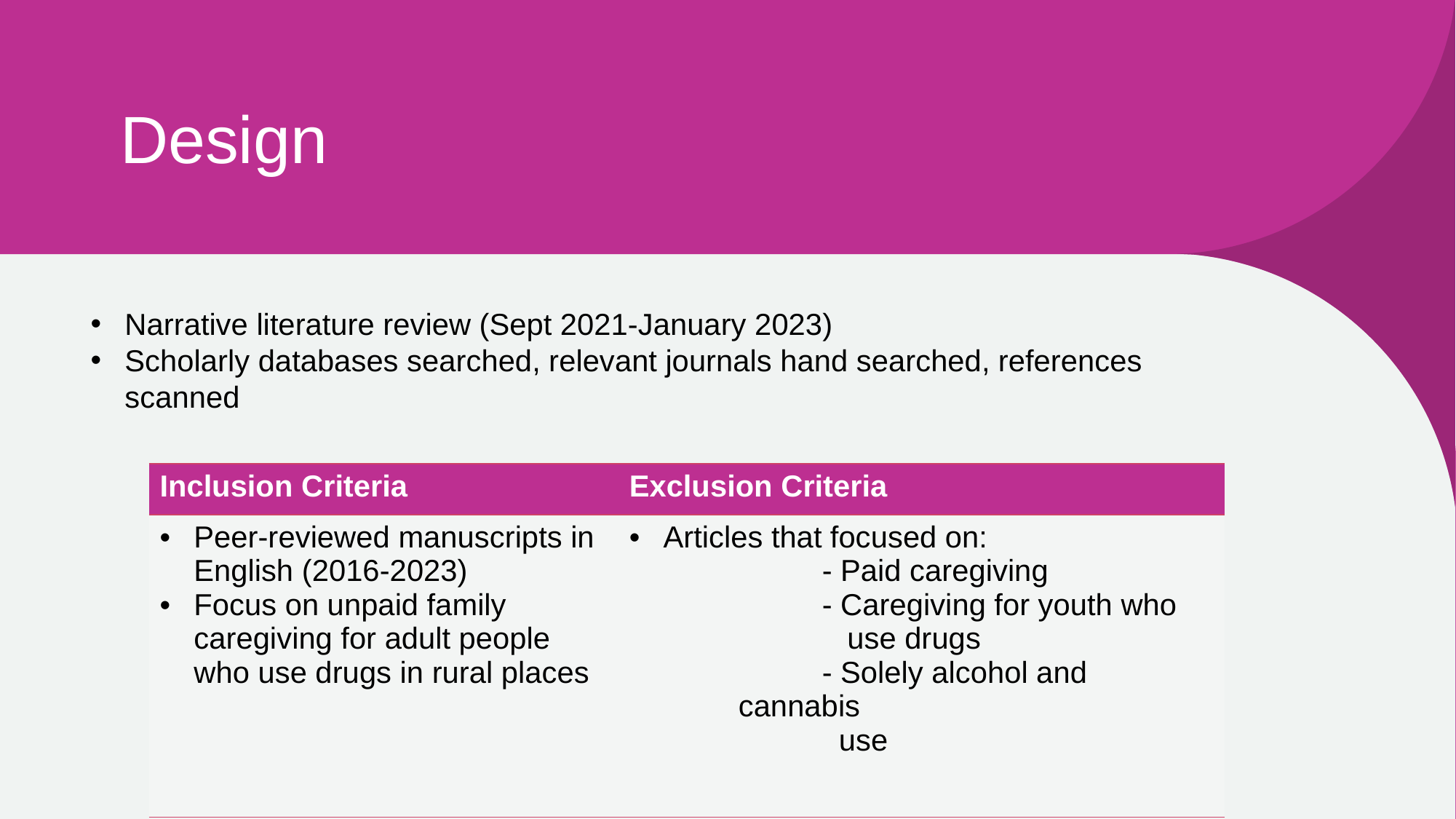

# Design
Narrative literature review (Sept 2021-January 2023)
Scholarly databases searched, relevant journals hand searched, references scanned

| Inclusion Criteria | Exclusion Criteria |
| --- | --- |
| Peer-reviewed manuscripts in English (2016-2023) Focus on unpaid family caregiving for adult people who use drugs in rural places | Articles that focused on: - Paid caregiving - Caregiving for youth who use drugs - Solely alcohol and cannabis use |